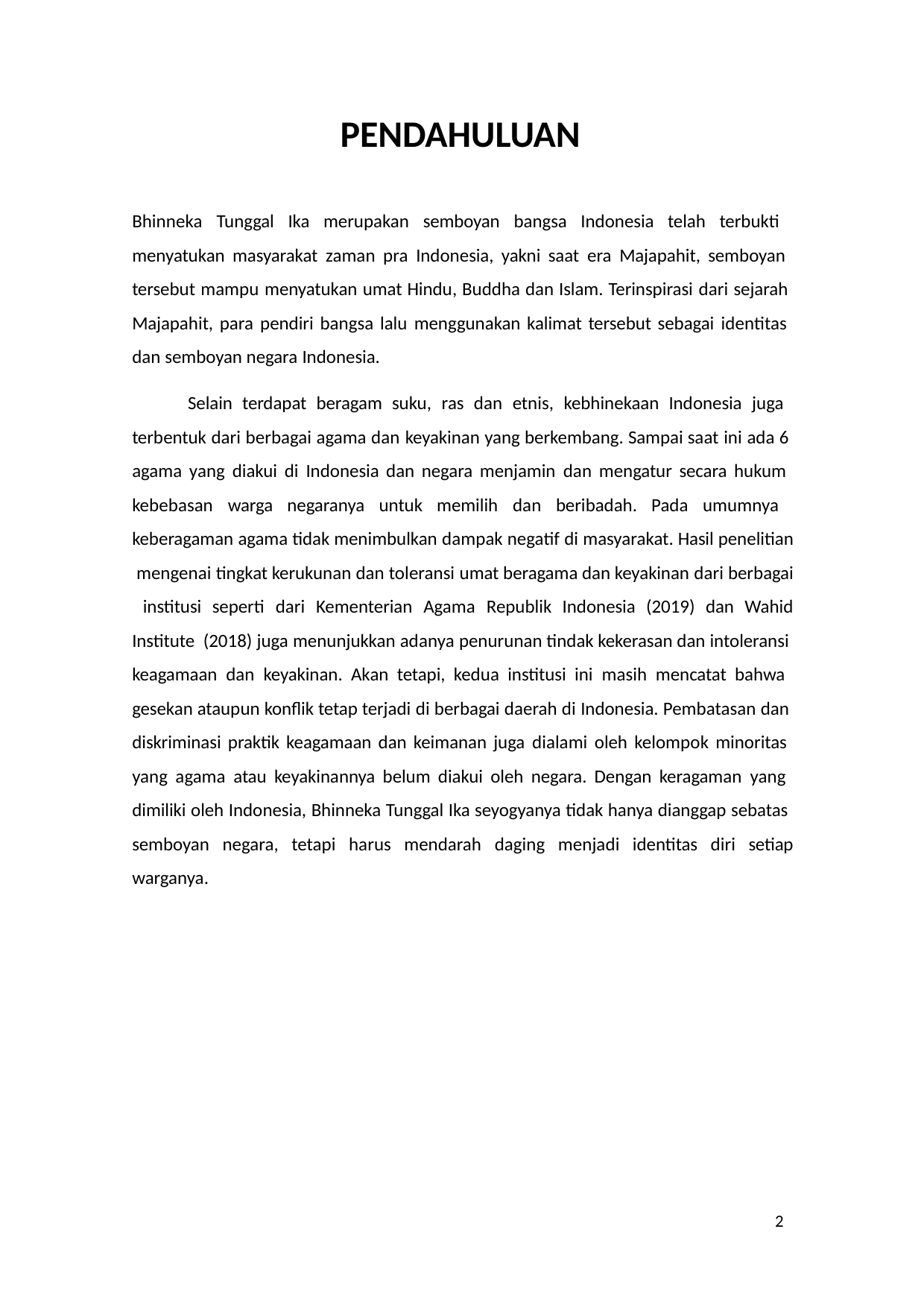

# PENDAHULUAN
Bhinneka Tunggal Ika merupakan semboyan bangsa Indonesia telah terbukti  menyatukan masyarakat zaman pra Indonesia, yakni saat era Majapahit, semboyan  tersebut mampu menyatukan umat Hindu, Buddha dan Islam. Terinspirasi dari sejarah  Majapahit, para pendiri bangsa lalu menggunakan kalimat tersebut sebagai identitas  dan semboyan negara Indonesia.
Selain terdapat beragam suku, ras dan etnis, kebhinekaan Indonesia juga  terbentuk dari berbagai agama dan keyakinan yang berkembang. Sampai saat ini ada 6  agama yang diakui di Indonesia dan negara menjamin dan mengatur secara hukum  kebebasan warga negaranya untuk memilih dan beribadah. Pada umumnya  keberagaman agama tidak menimbulkan dampak negatif di masyarakat. Hasil penelitian  mengenai tingkat kerukunan dan toleransi umat beragama dan keyakinan dari berbagai  institusi seperti dari Kementerian Agama Republik Indonesia (2019) dan Wahid Institute  (2018) juga menunjukkan adanya penurunan tindak kekerasan dan intoleransi  keagamaan dan keyakinan. Akan tetapi, kedua institusi ini masih mencatat bahwa  gesekan ataupun konflik tetap terjadi di berbagai daerah di Indonesia. Pembatasan dan  diskriminasi praktik keagamaan dan keimanan juga dialami oleh kelompok minoritas  yang agama atau keyakinannya belum diakui oleh negara. Dengan keragaman yang  dimiliki oleh Indonesia, Bhinneka Tunggal Ika seyogyanya tidak hanya dianggap sebatas  semboyan negara, tetapi harus mendarah daging menjadi identitas diri setiap warganya.
2